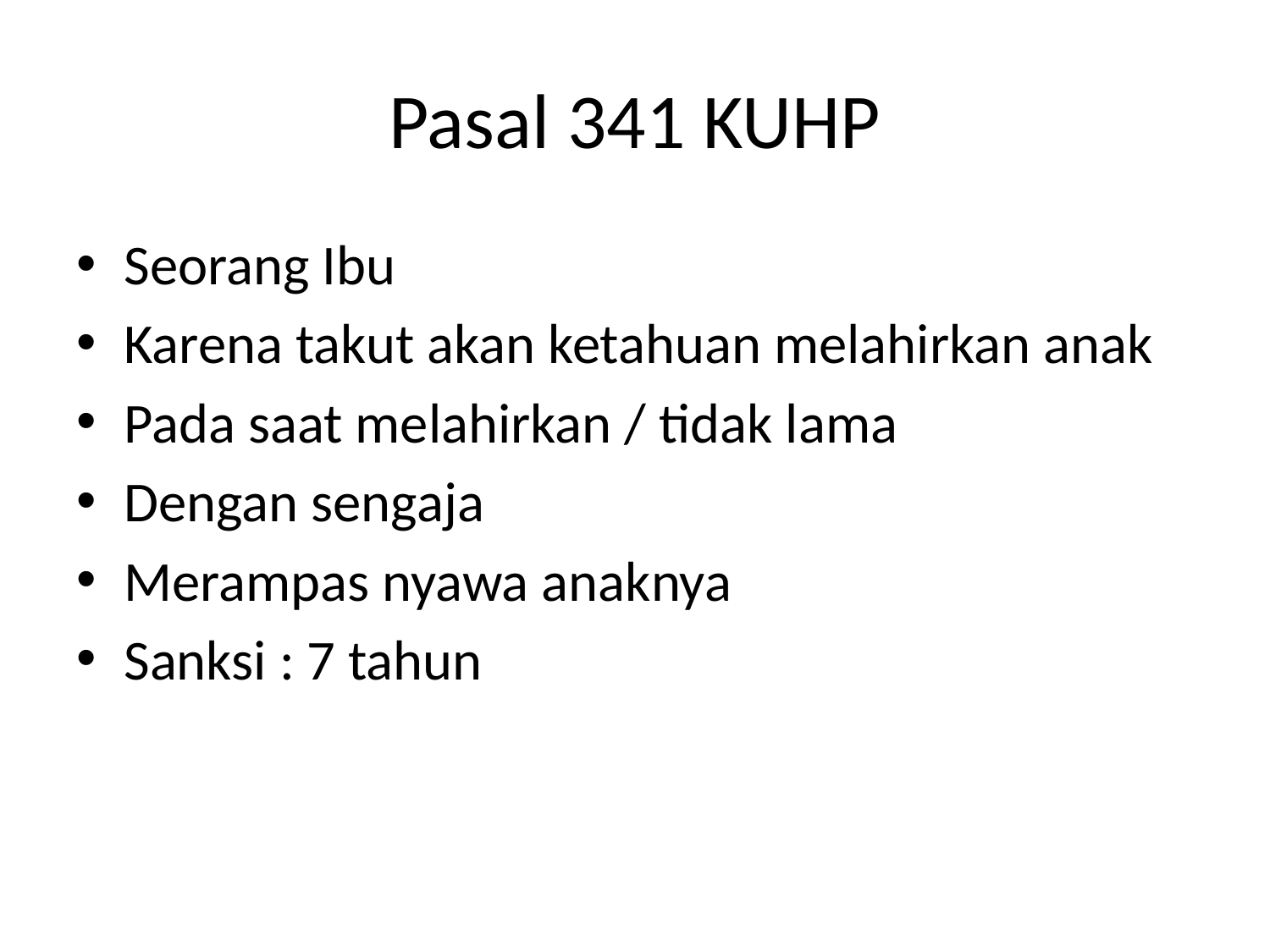

# Pasal 341 KUHP
Seorang Ibu
Karena takut akan ketahuan melahirkan anak
Pada saat melahirkan / tidak lama
Dengan sengaja
Merampas nyawa anaknya
Sanksi : 7 tahun